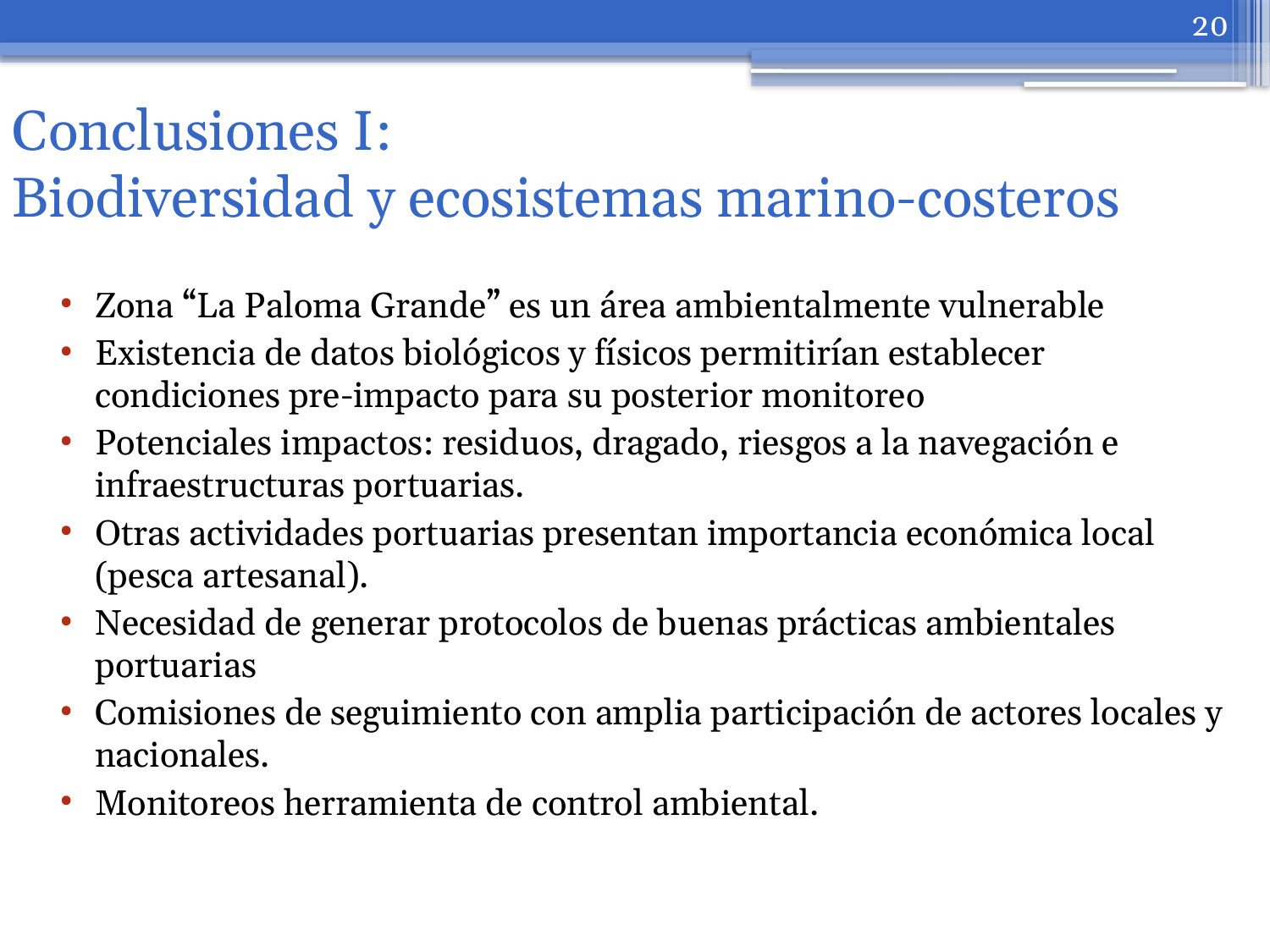

20
# Conclusiones I: Biodiversidad y ecosistemas marino-costeros
Zona “La Paloma Grande” es un área ambientalmente vulnerable
Existencia de datos biológicos y físicos permitirían establecer condiciones pre-impacto para su posterior monitoreo
Potenciales impactos: residuos, dragado, riesgos a la navegación e infraestructuras portuarias.
Otras actividades portuarias presentan importancia económica local (pesca artesanal).
Necesidad de generar protocolos de buenas prácticas ambientales portuarias
Comisiones de seguimiento con amplia participación de actores locales y nacionales.
Monitoreos herramienta de control ambiental.